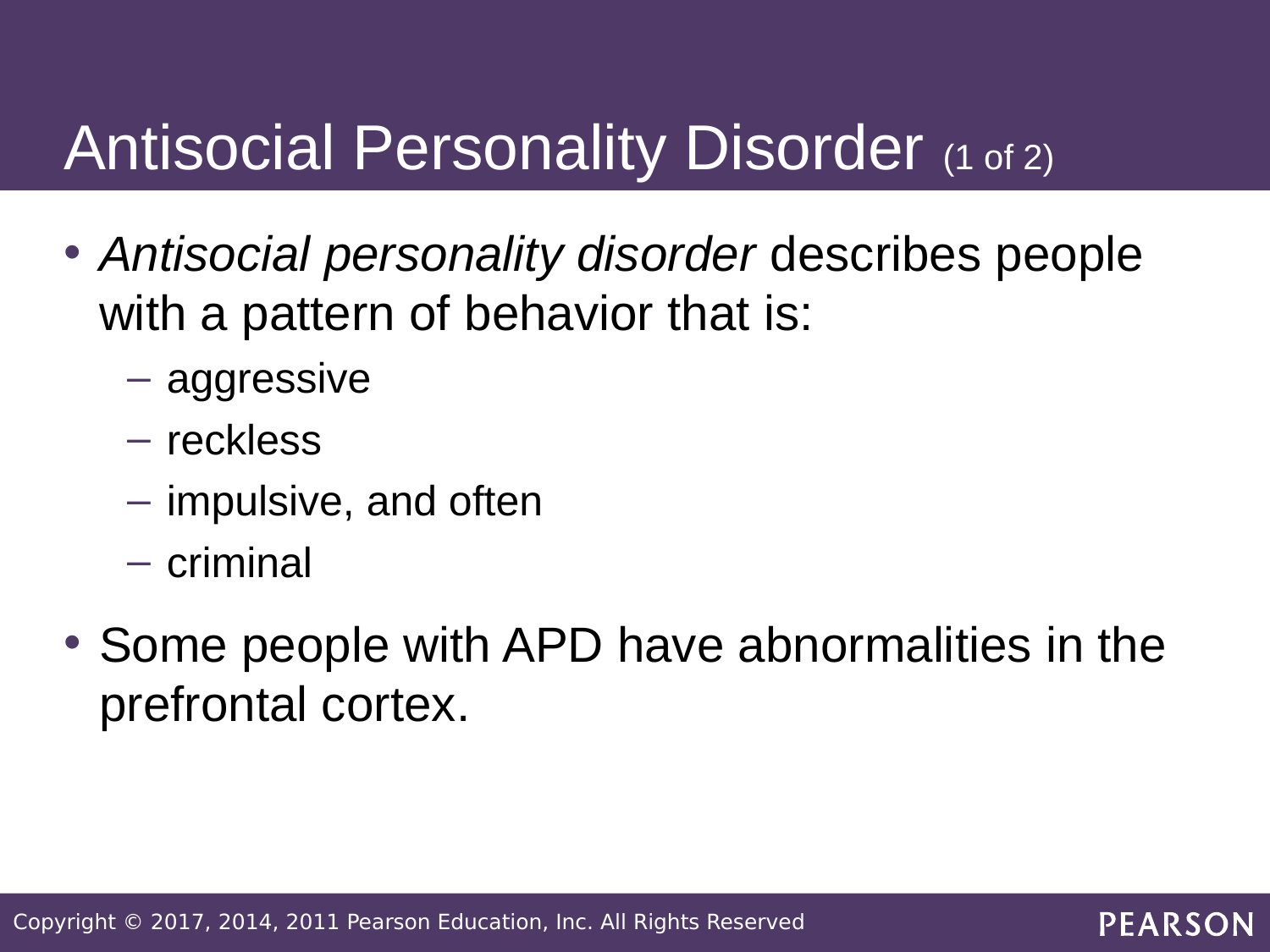

# Antisocial Personality Disorder (1 of 2)
Antisocial personality disorder describes people with a pattern of behavior that is:
aggressive
reckless
impulsive, and often
criminal
Some people with APD have abnormalities in the prefrontal cortex.